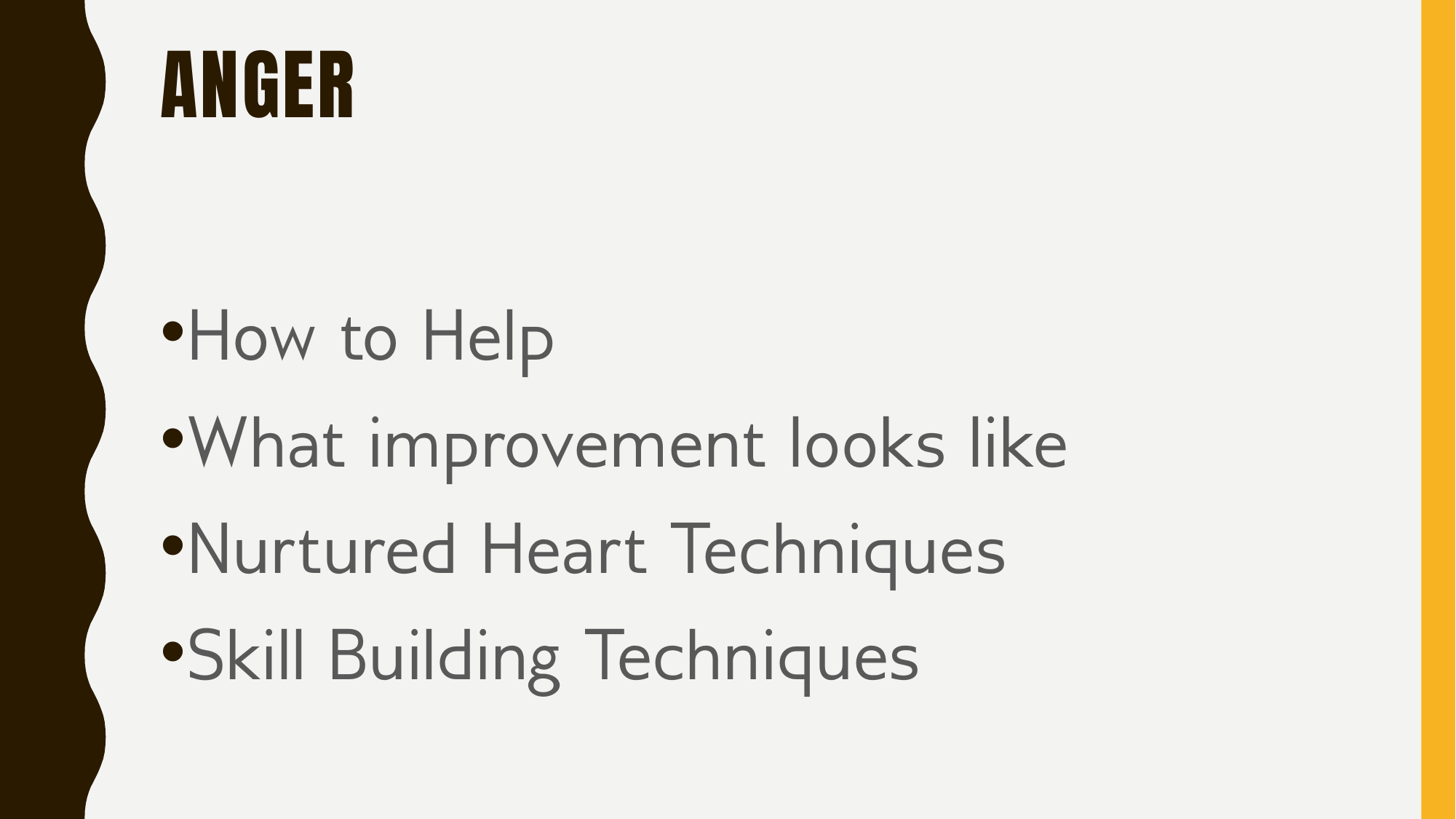

# Anger
How to Help
What improvement looks like
Nurtured Heart Techniques
Skill Building Techniques